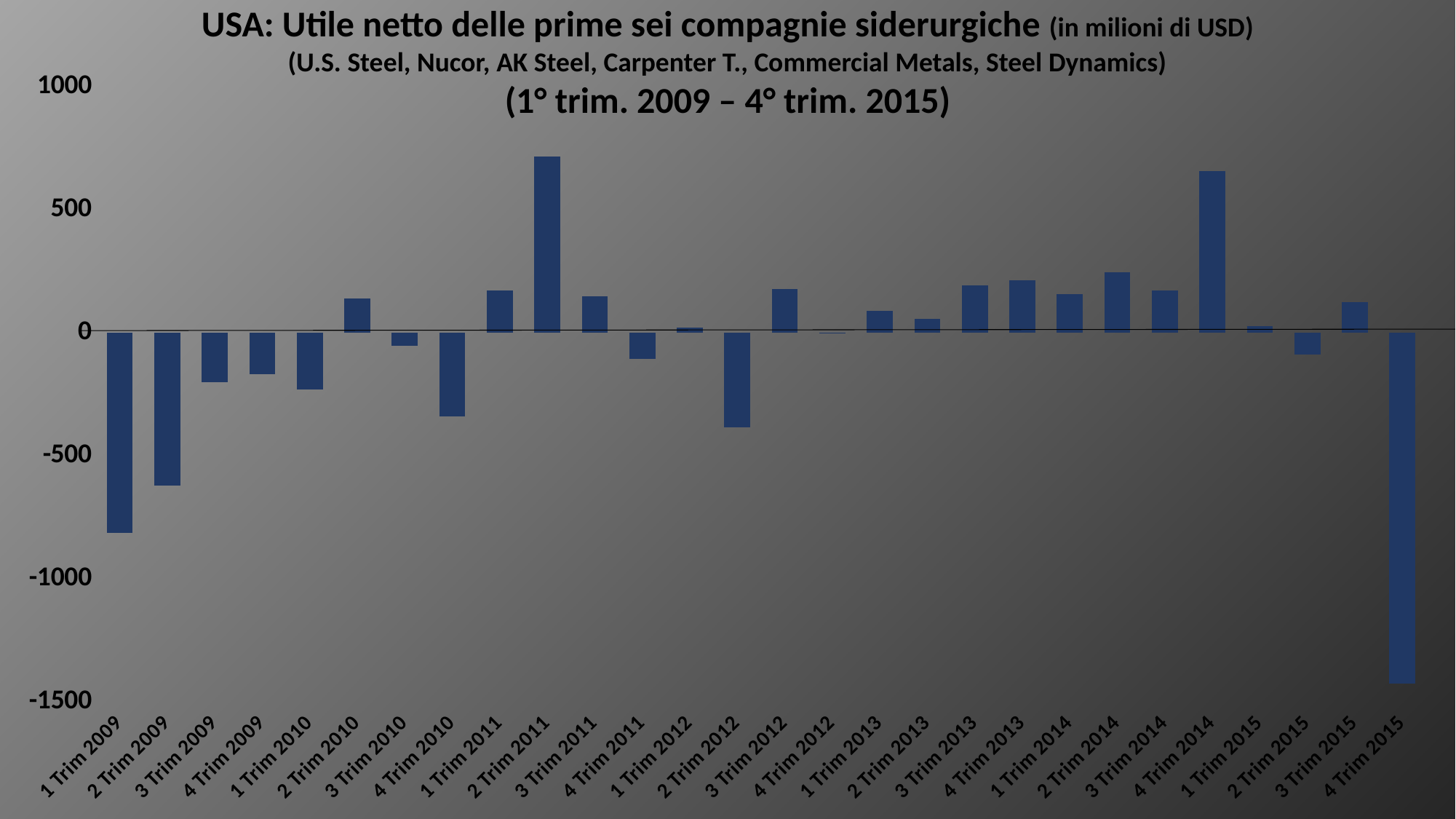

USA: Utile netto delle prime sei compagnie siderurgiche (in milioni di USD)
(U.S. Steel, Nucor, AK Steel, Carpenter T., Commercial Metals, Steel Dynamics)
(1° trim. 2009 – 4° trim. 2015)

### Chart

| Category |  |
|---|---|
| 1 Trim 2009 | -812.0 |
| 2 Trim 2009 | -622.0 |
| 3 Trim 2009 | -200.0 |
| 4 Trim 2009 | -169.0 |
| 1 Trim 2010 | -230.0 |
| 2 Trim 2010 | 139.0 |
| 3 Trim 2010 | -52.0 |
| 4 Trim 2010 | -341.0 |
| 1 Trim 2011 | 171.0 |
| 2 Trim 2011 | 715.0 |
| 3 Trim 2011 | 147.0 |
| 4 Trim 2011 | -106.0 |
| 1 Trim 2012 | 22.0 |
| 2 Trim 2012 | -385.0 |
| 3 Trim 2012 | 176.0 |
| 4 Trim 2012 | -0.2 |
| 1 Trim 2013 | 88.0 |
| 2 Trim 2013 | 56.0 |
| 3 Trim 2013 | 192.0 |
| 4 Trim 2013 | 214.0 |
| 1 Trim 2014 | 156.0 |
| 2 Trim 2014 | 246.0 |
| 3 Trim 2014 | 171.0 |
| 4 Trim 2014 | 656.0 |
| 1 Trim 2015 | 27.0 |
| 2 Trim 2015 | -89.0 |
| 3 Trim 2015 | 125.0 |
| 4 Trim 2015 | -1425.0 |